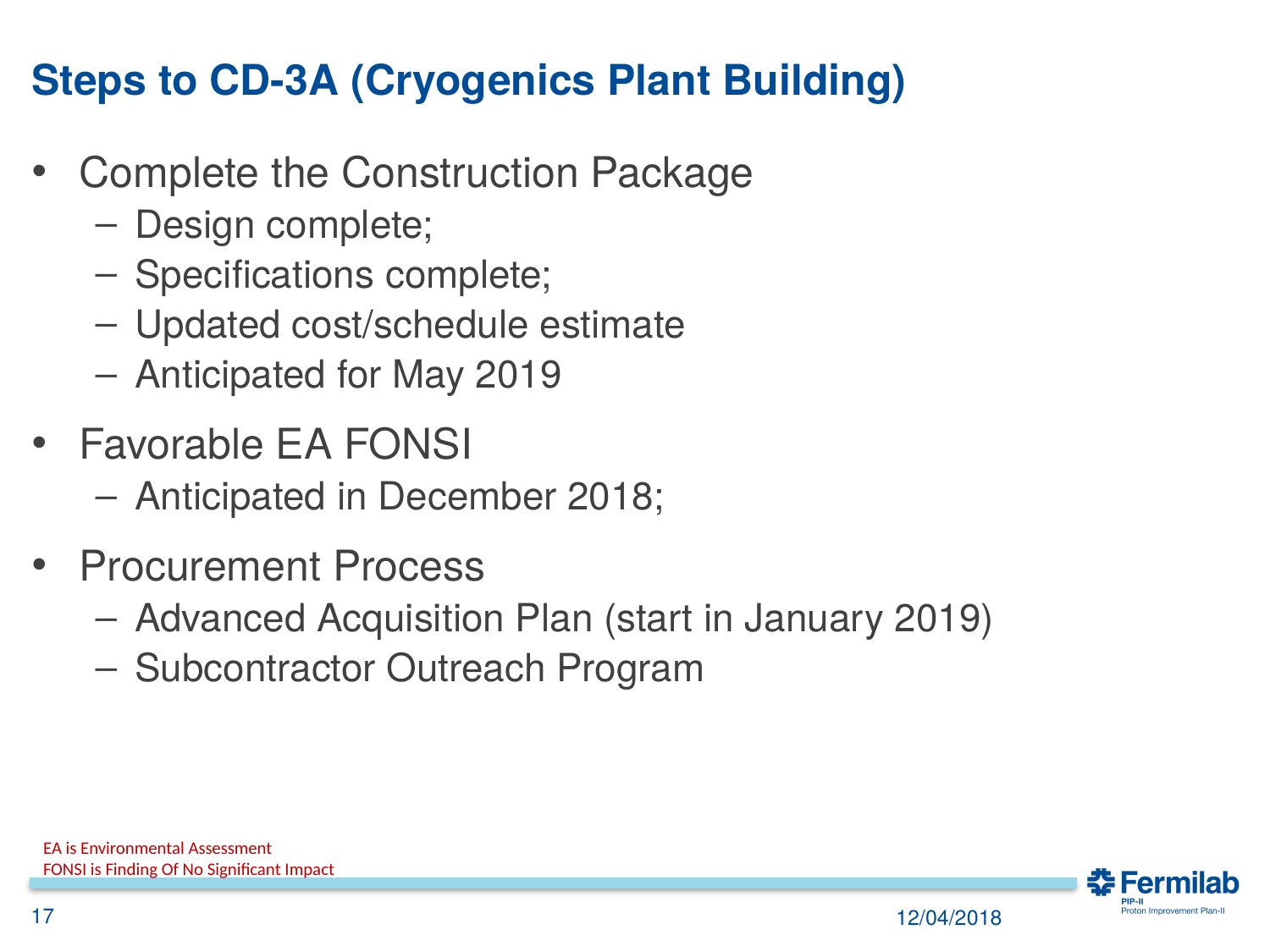

# Steps to CD-3A (Cryogenics Plant Building)
Complete the Construction Package
Design complete;
Specifications complete;
Updated cost/schedule estimate
Anticipated for May 2019
Favorable EA FONSI
Anticipated in December 2018;
Procurement Process
Advanced Acquisition Plan (start in January 2019)
Subcontractor Outreach Program

EA is Environmental Assessment
FONSI is Finding Of No Significant Impact
17
12/04/2018